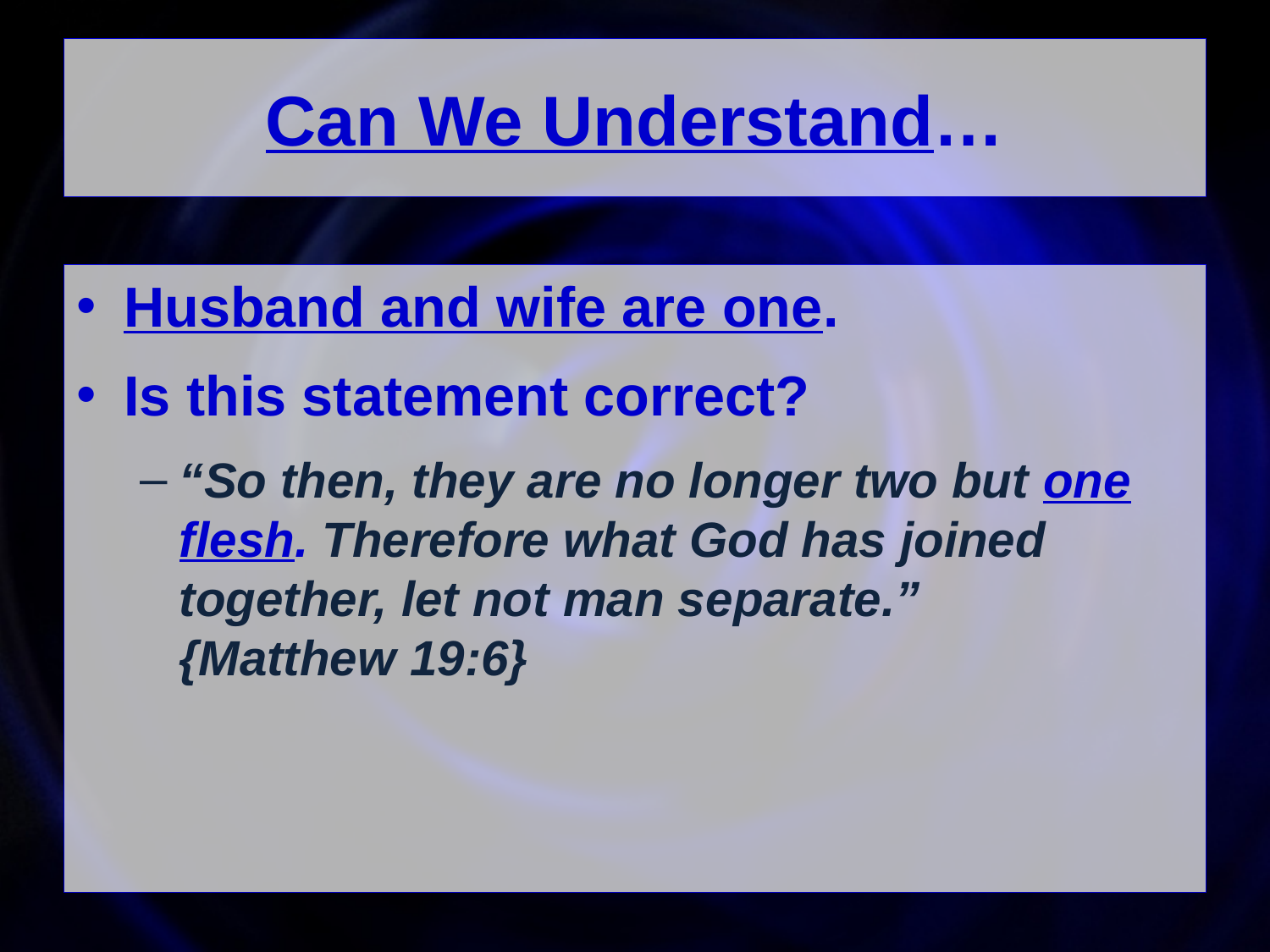

# Can We Understand…
Husband and wife are one.
Is this statement correct?
“So then, they are no longer two but one flesh. Therefore what God has joined together, let not man separate.”
{Matthew 19:6}